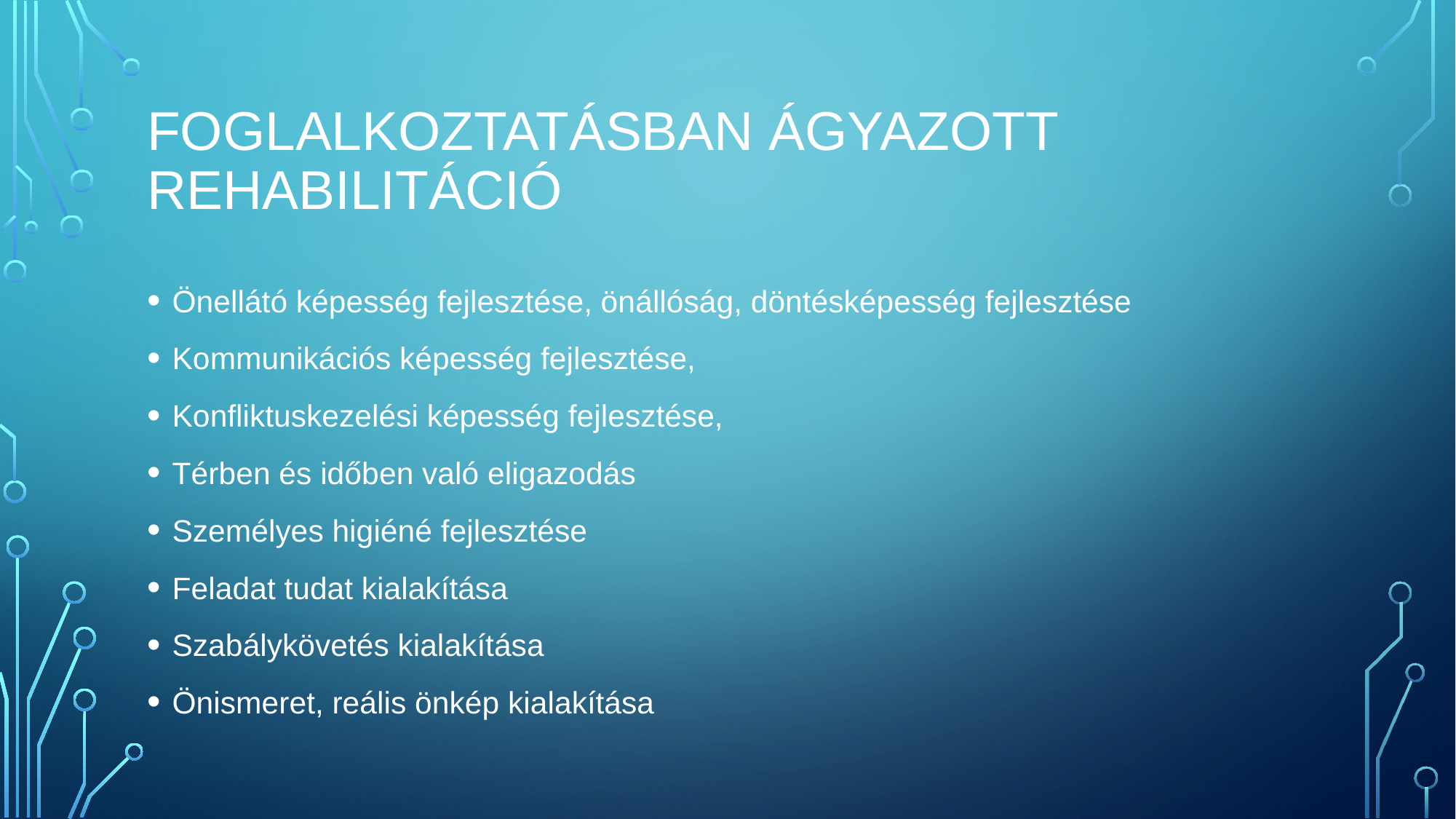

# Foglalkoztatásban ágyazott rehabilitáció
Önellátó képesség fejlesztése, önállóság, döntésképesség fejlesztése
Kommunikációs képesség fejlesztése,
Konfliktuskezelési képesség fejlesztése,
Térben és időben való eligazodás
Személyes higiéné fejlesztése
Feladat tudat kialakítása
Szabálykövetés kialakítása
Önismeret, reális önkép kialakítása